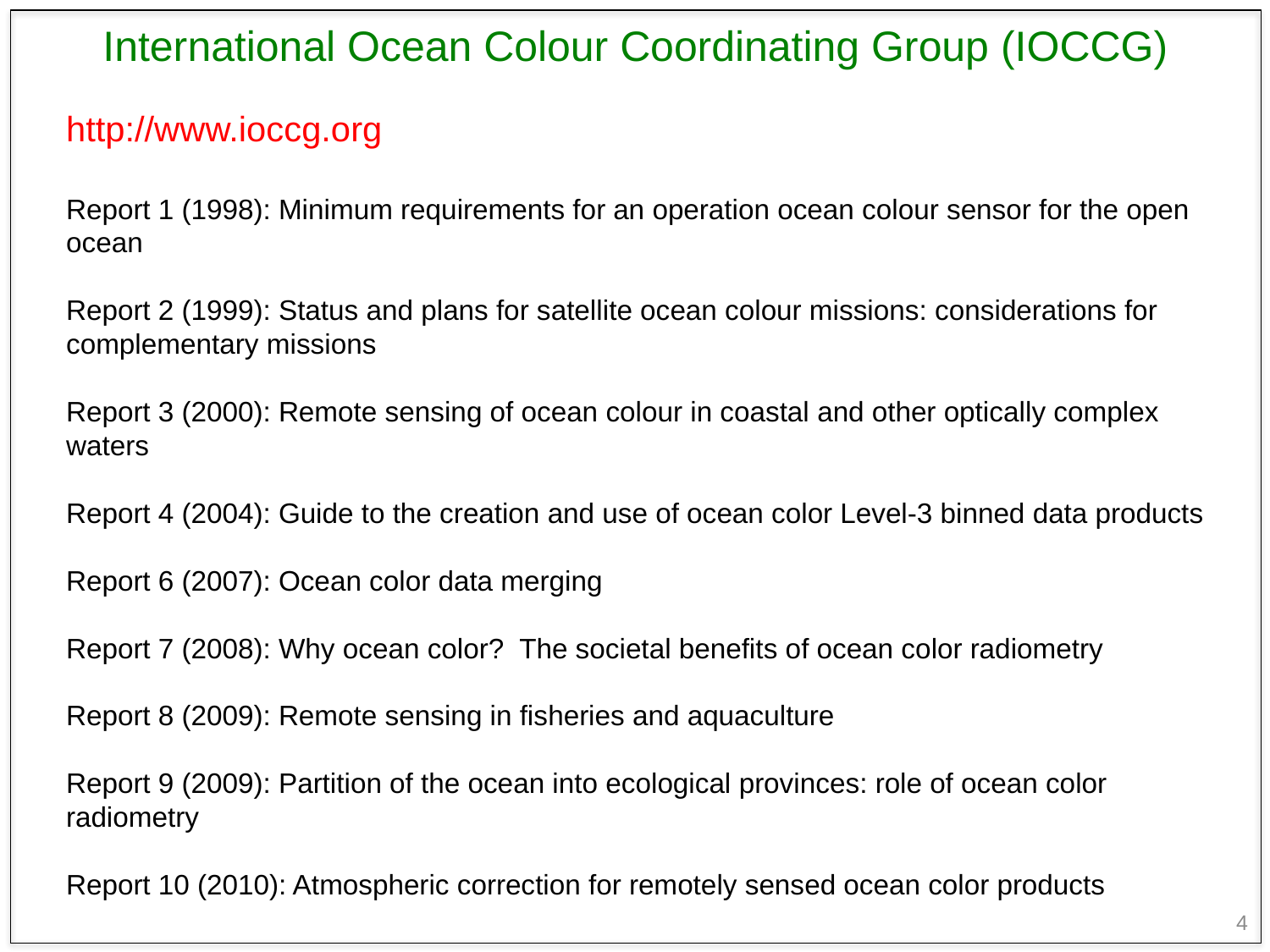

International Ocean Colour Coordinating Group (IOCCG)
http://www.ioccg.org

Report 1 (1998): Minimum requirements for an operation ocean colour sensor for the open ocean

Report 2 (1999): Status and plans for satellite ocean colour missions: considerations for complementary missions

Report 3 (2000): Remote sensing of ocean colour in coastal and other optically complex waters

Report 4 (2004): Guide to the creation and use of ocean color Level-3 binned data products

Report 6 (2007): Ocean color data merging

Report 7 (2008): Why ocean color?  The societal benefits of ocean color radiometry

Report 8 (2009): Remote sensing in fisheries and aquaculture

Report 9 (2009): Partition of the ocean into ecological provinces: role of ocean color radiometry

Report 10 (2010): Atmospheric correction for remotely sensed ocean color products
4